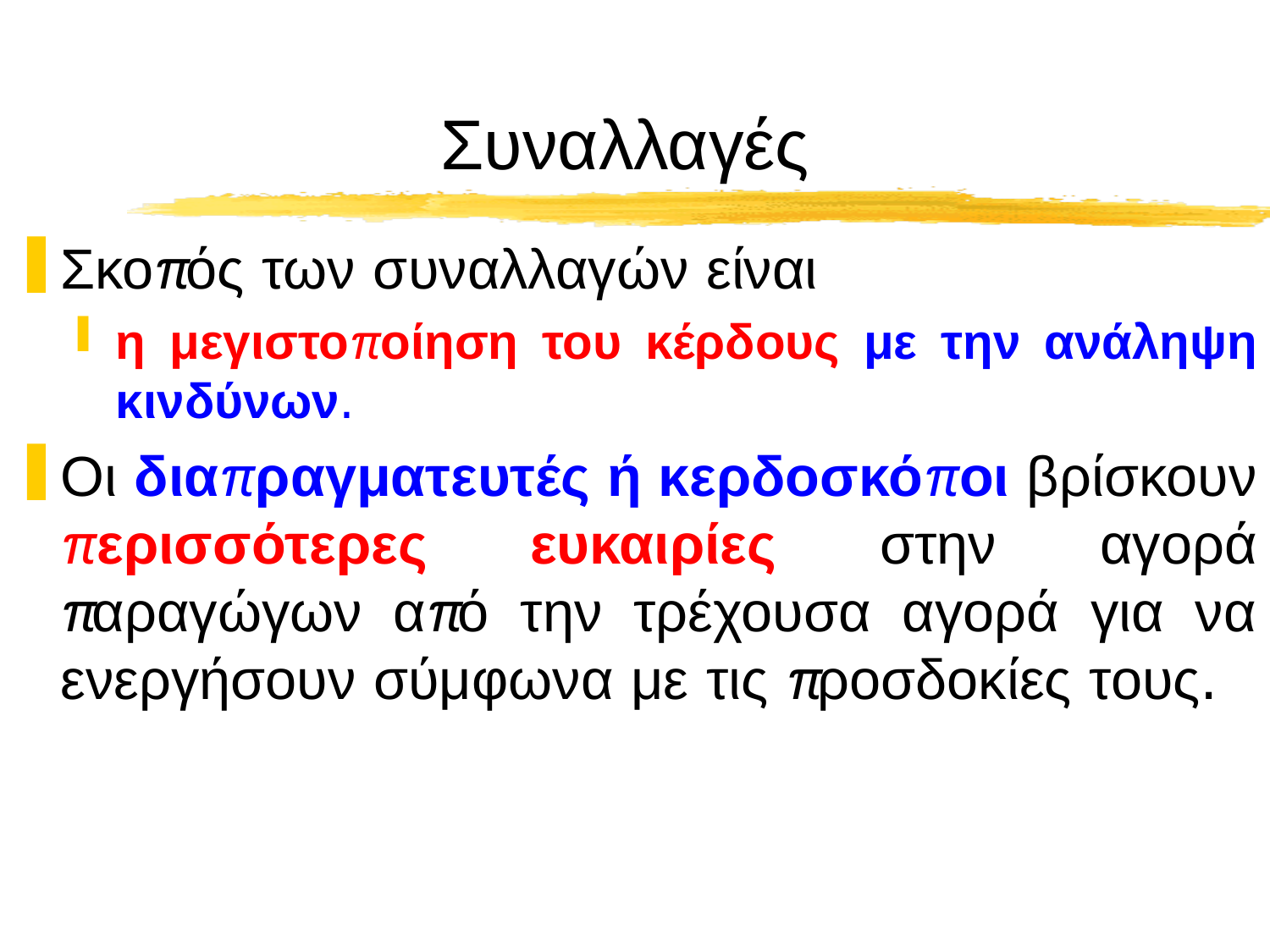

# Συναλλαγές
Σκοπός των συναλλαγών είναι
η μεγιστοποίηση του κέρδους με την ανάληψη κινδύνων.
Οι διαπραγματευτές ή κερδοσκόποι βρίσκουν περισσότερες ευκαιρίες στην αγορά παραγώγων από την τρέχουσα αγορά για να ενεργήσουν σύμφωνα με τις προσδοκίες τους.